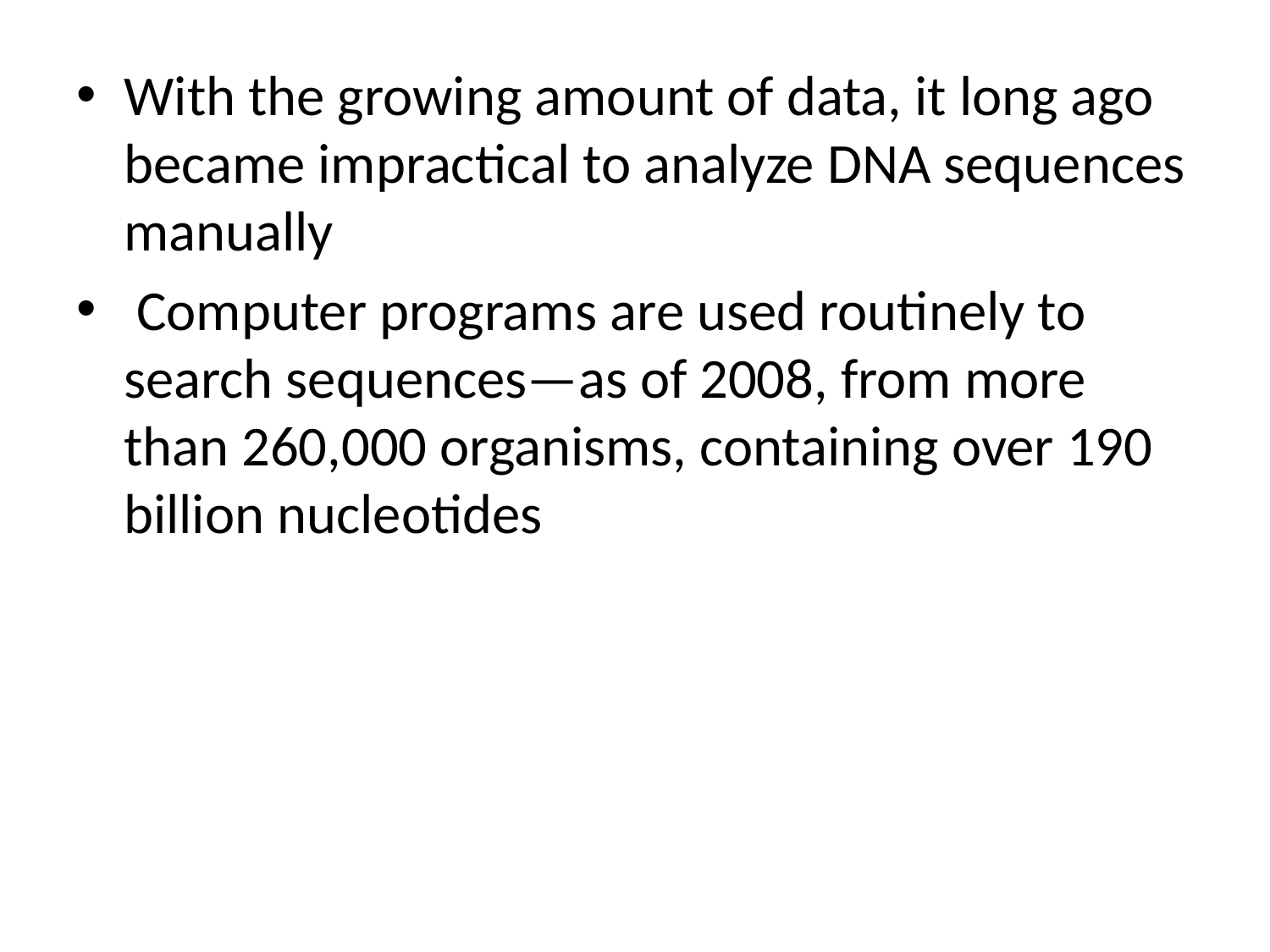

With the growing amount of data, it long ago became impractical to analyze DNA sequences manually
 Computer programs are used routinely to search sequences—as of 2008, from more than 260,000 organisms, containing over 190 billion nucleotides